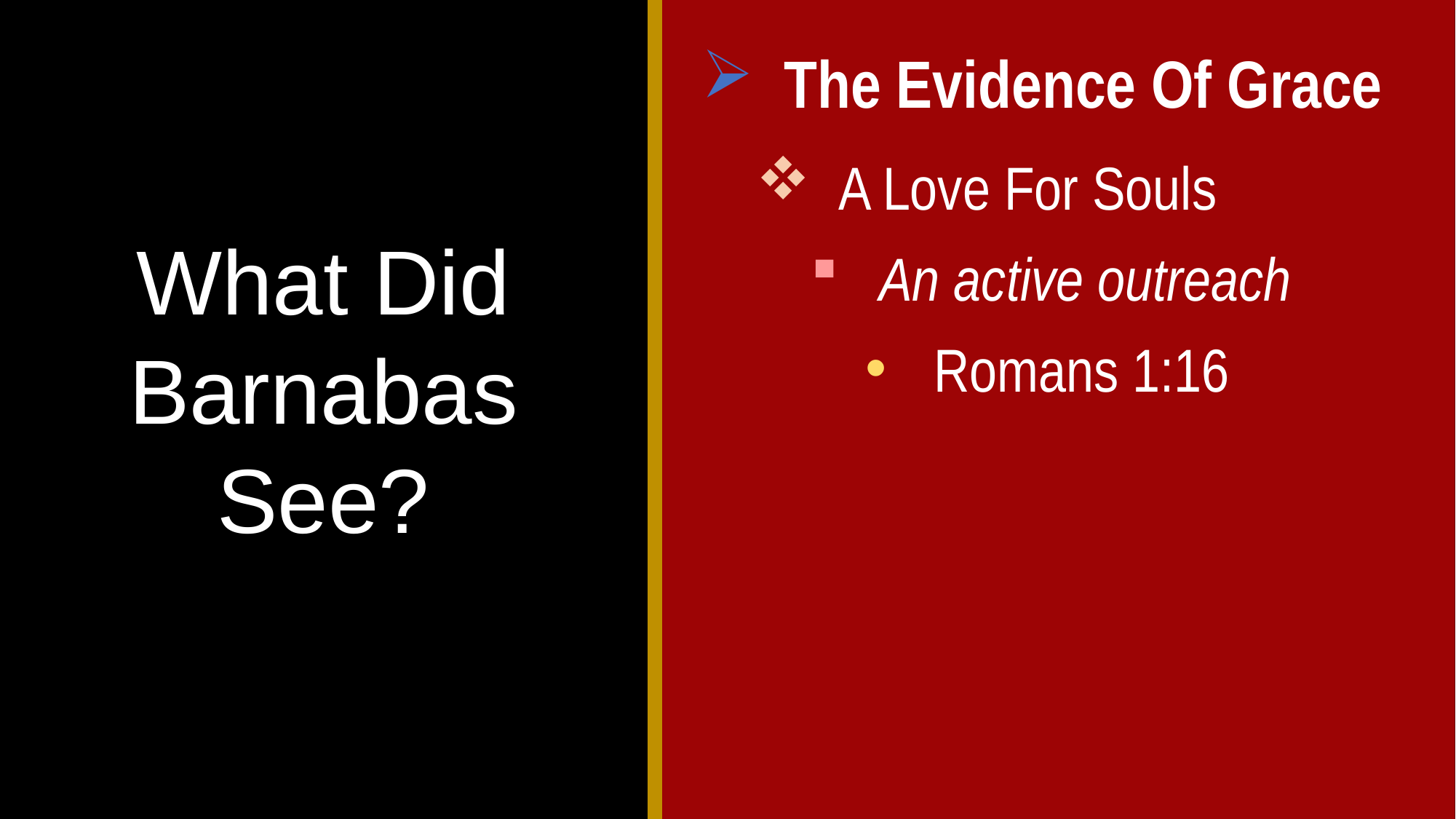

The Evidence Of Grace
 A Love For Souls
An active outreach
Romans 1:16
What Did Barnabas See?